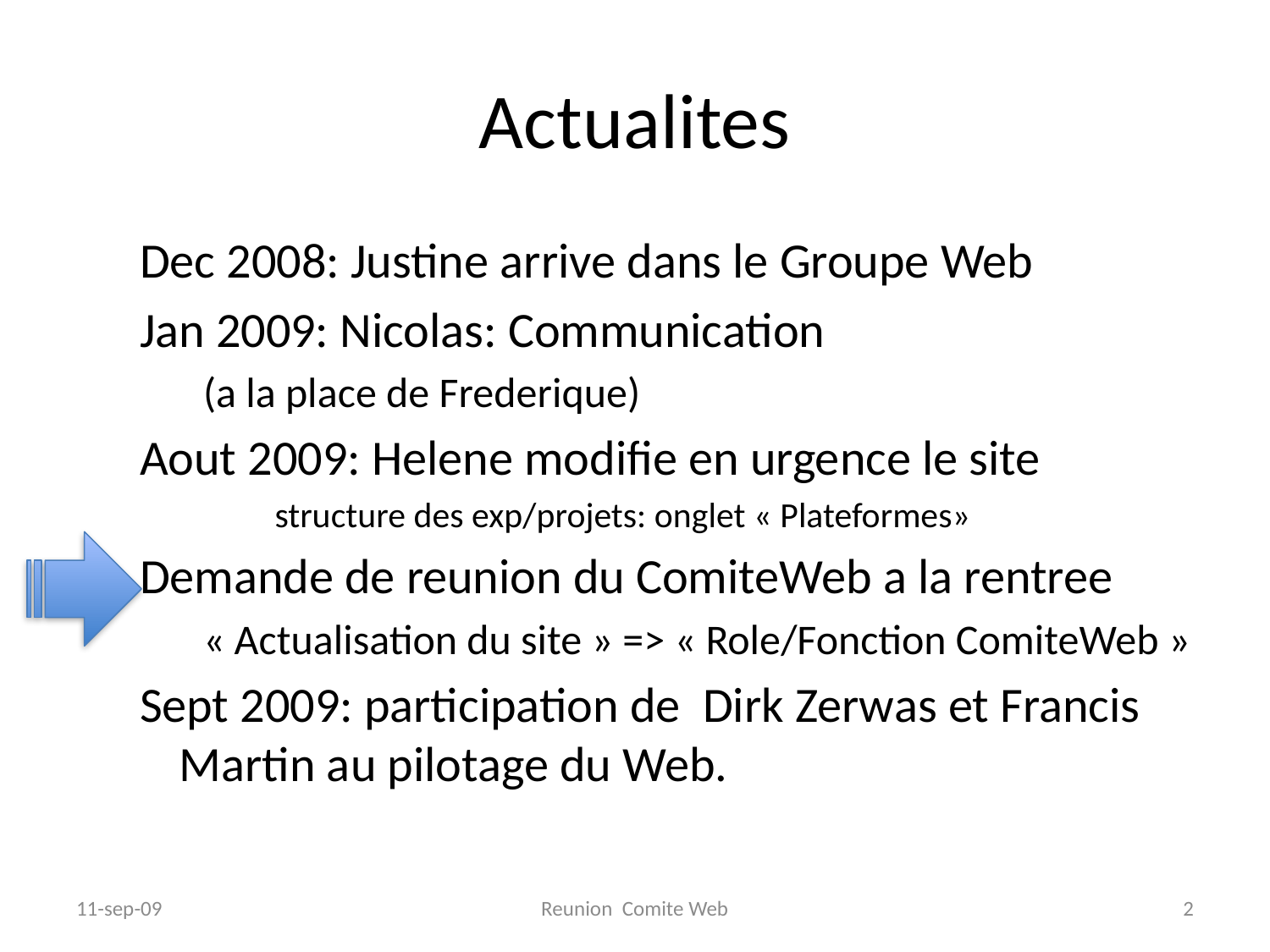

# Actualites
Dec 2008: Justine arrive dans le Groupe Web
Jan 2009: Nicolas: Communication
(a la place de Frederique)
Aout 2009: Helene modifie en urgence le site
 structure des exp/projets: onglet « Plateformes»
Demande de reunion du ComiteWeb a la rentree
« Actualisation du site » => « Role/Fonction ComiteWeb »
Sept 2009: participation de  Dirk Zerwas et Francis Martin au pilotage du Web.

11-sep-09
Reunion  Comite Web
2